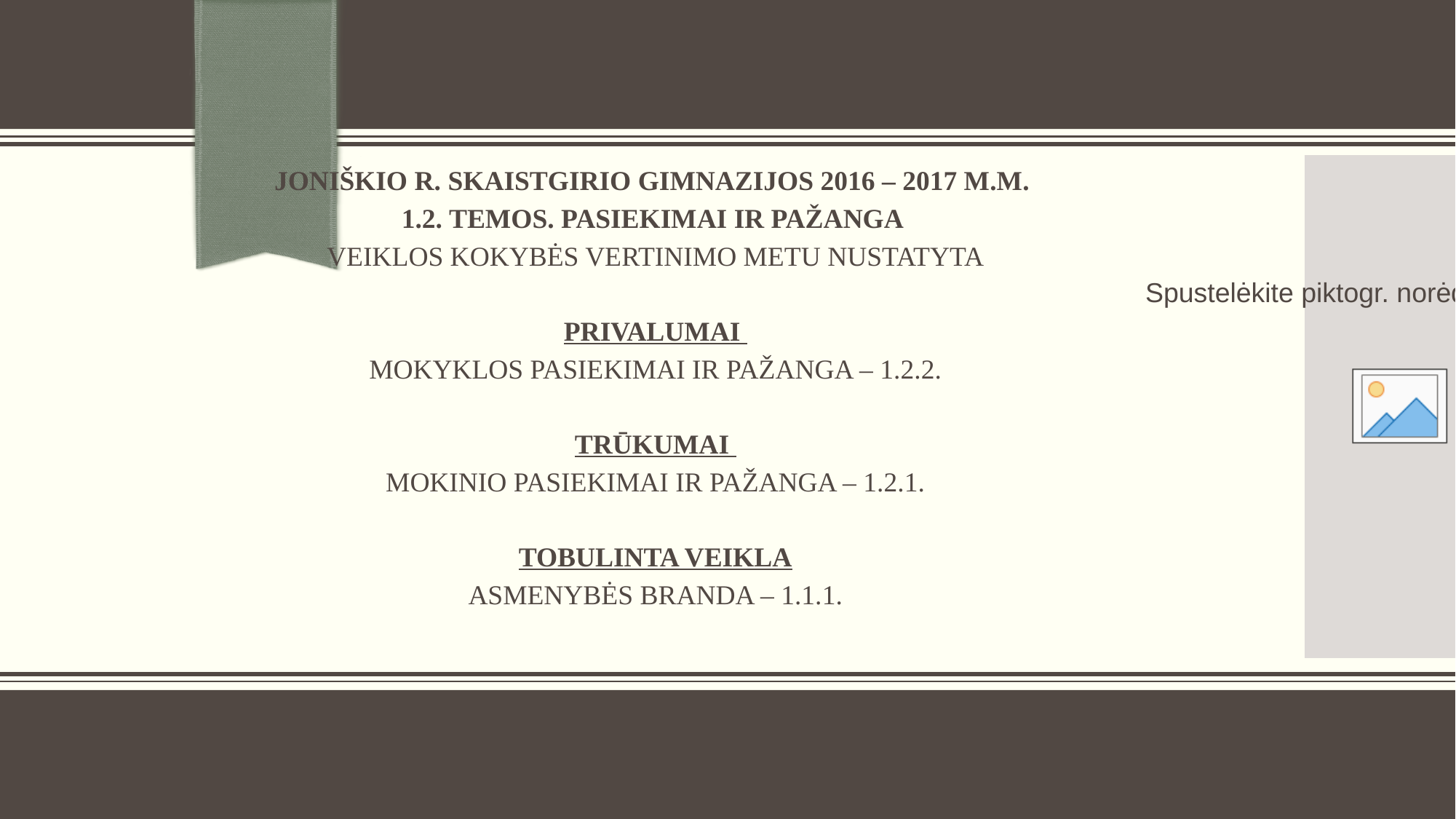

# JONIŠKIO R. SKAISTGIRIO GIMNAZIJOS 2016 – 2017 M.M. 1.2. TEMOS. PASIEKIMAI IR PAŽANGA VEIKLOS KOKYBĖS VERTINIMO METU NUSTATYTA   Privalumai MOKYKLOS PASIEKIMAI IR PAŽANGA – 1.2.2. Trūkumai MOKINIO PASIEKIMAI IR PAŽANGA – 1.2.1. Tobulinta veikla ASMENYBĖS BRANDA – 1.1.1.